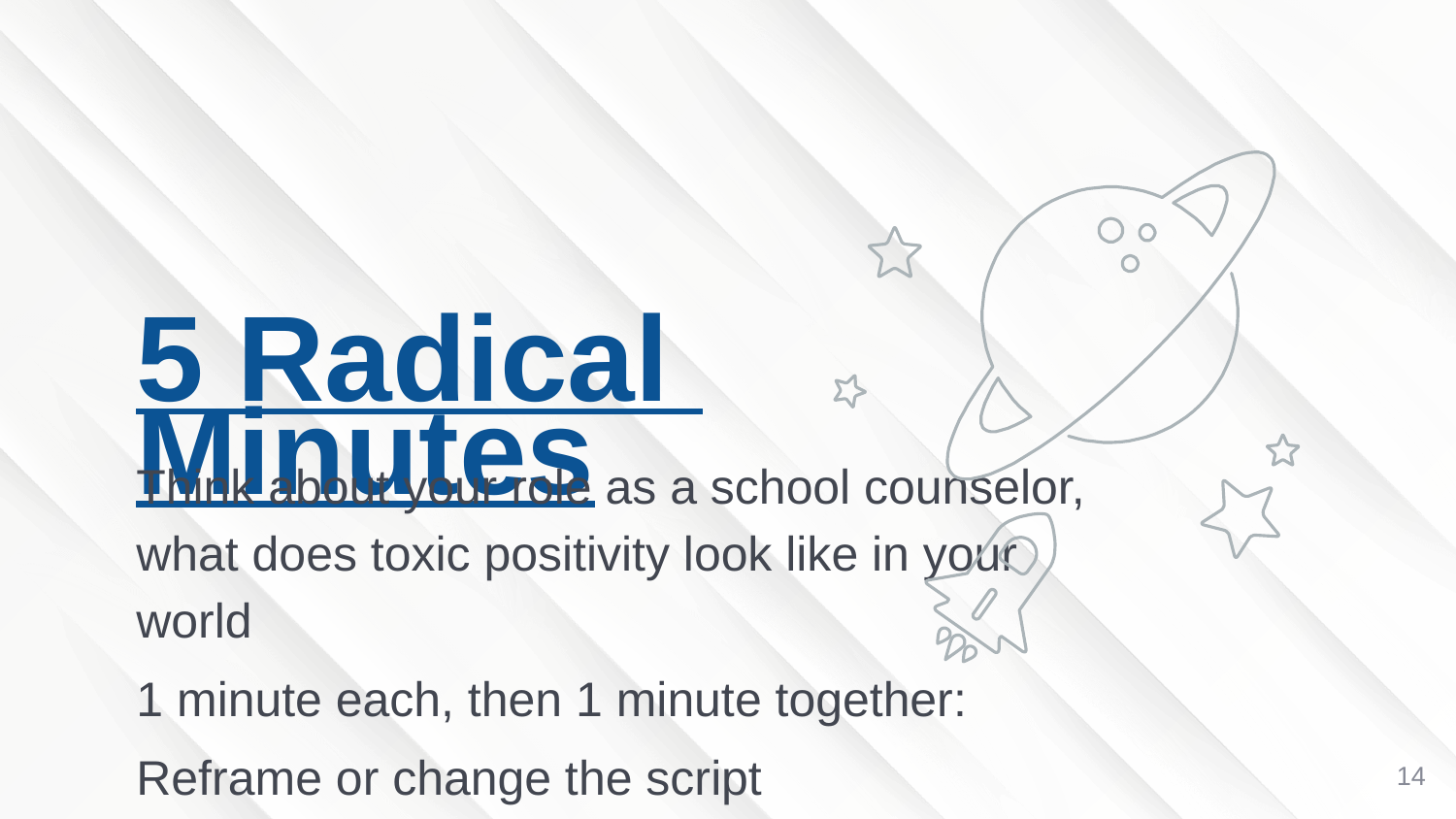

5 Radical Minutes

Think about your role as a school counselor, what does toxic positivity look like in your world
1 minute each, then 1 minute together:
Reframe or change the script

14